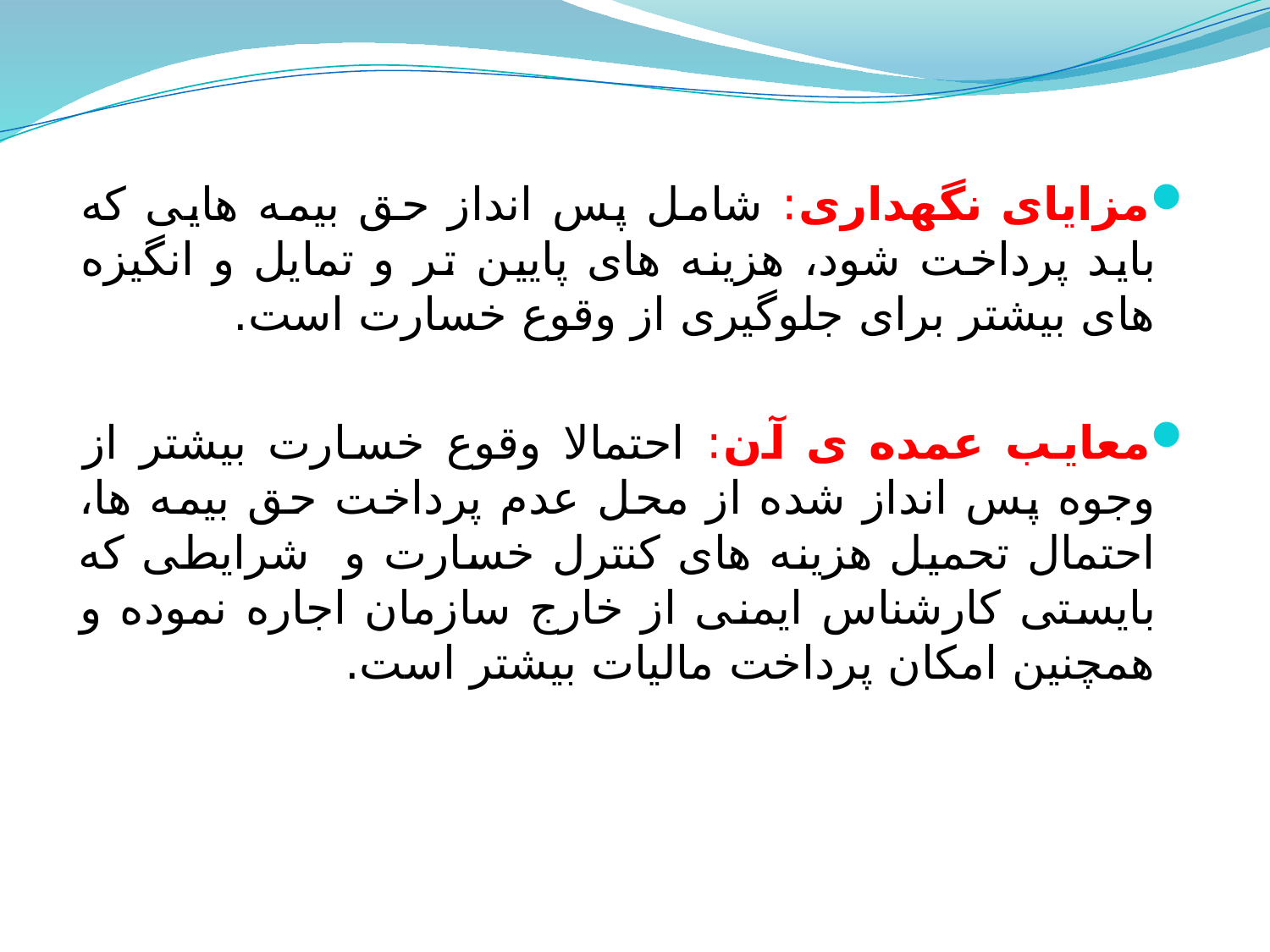

مزایای نگهداری: شامل پس انداز حق بیمه هایی که باید پرداخت شود، هزینه های پایین تر و تمایل و انگیزه های بیشتر برای جلوگیری از وقوع خسارت است.

معایب عمده ی آن: احتمالا وقوع خسارت بیشتر از وجوه پس انداز شده از محل عدم پرداخت حق بیمه ها، احتمال تحمیل هزینه های کنترل خسارت و  شرایطی که بایستی کارشناس ایمنی از خارج سازمان اجاره نموده و همچنین امکان پرداخت مالیات بیشتر است.